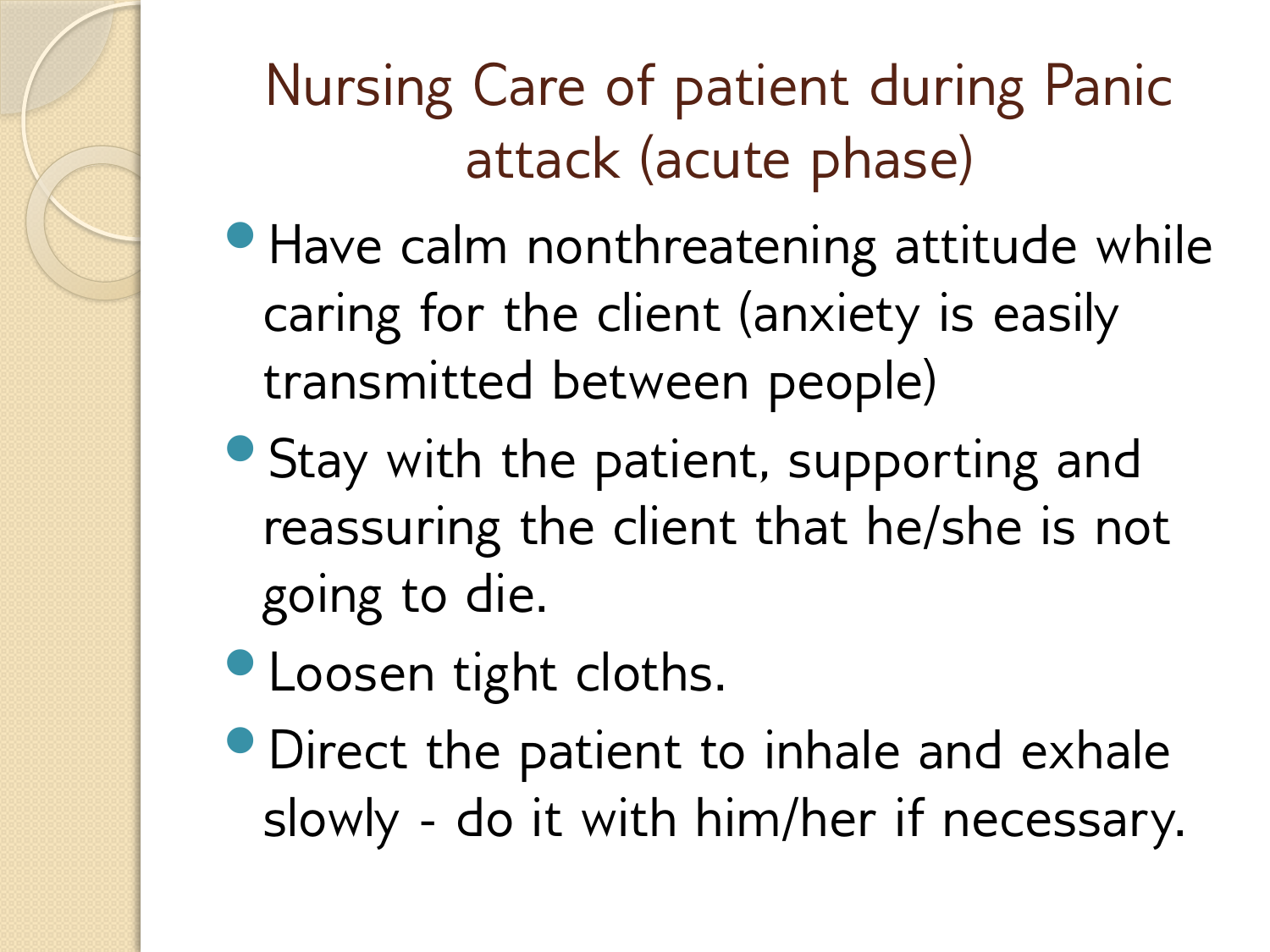

# Nursing Care of patient during Panic attack (acute phase)
Have calm nonthreatening attitude while caring for the client (anxiety is easily transmitted between people)
Stay with the patient, supporting and reassuring the client that he/she is not going to die.
Loosen tight cloths.
Direct the patient to inhale and exhale slowly - do it with him/her if necessary.